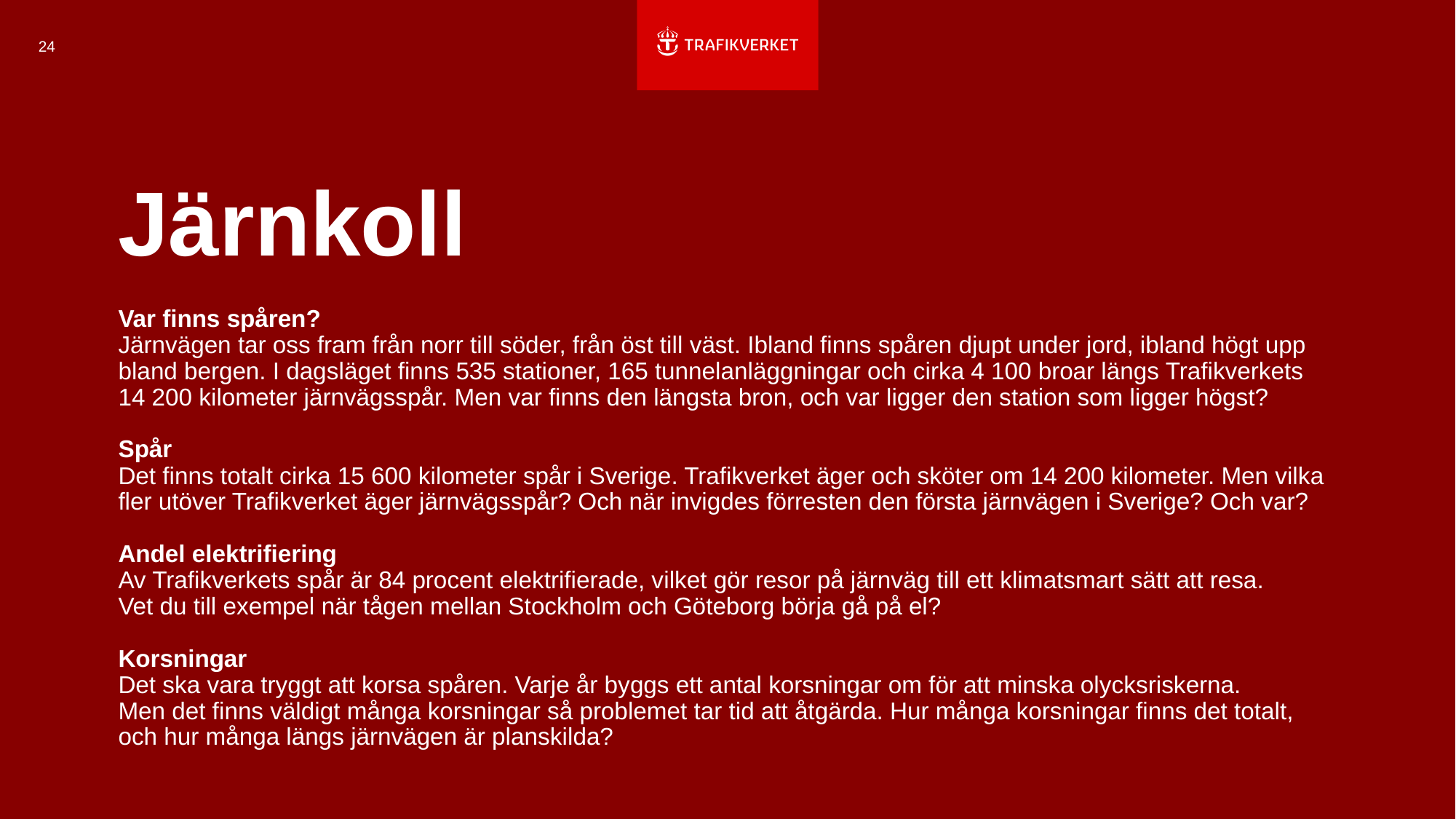

24
Järnkoll
# Var finns spåren? Järnvägen tar oss fram från norr till söder, från öst till väst. Ibland finns spåren djupt under jord, ibland högt upp bland bergen. I dagsläget finns 535 stationer, 165 tunnelanläggningar och cirka 4 100 broar längs Trafikverkets 14 200 kilometer järnvägsspår. Men var finns den längsta bron, och var ligger den station som ligger högst? Spår Det finns totalt cirka 15 600 kilometer spår i Sverige. Trafikverket äger och sköter om 14 200 kilometer. Men vilka fler utöver Trafikverket äger järnvägsspår? Och när invigdes förresten den första järnvägen i Sverige? Och var? Andel elektrifiering Av Trafikverkets spår är 84 procent elektrifierade, vilket gör resor på järnväg till ett klimatsmart sätt att resa. Vet du till exempel när tågen mellan Stockholm och Göteborg börja gå på el? Korsningar Det ska vara tryggt att korsa spåren. Varje år byggs ett antal korsningar om för att minska olycksriskerna. Men det finns väldigt många korsningar så problemet tar tid att åtgärda. Hur många korsningar finns det totalt, och hur många längs järnvägen är planskilda?